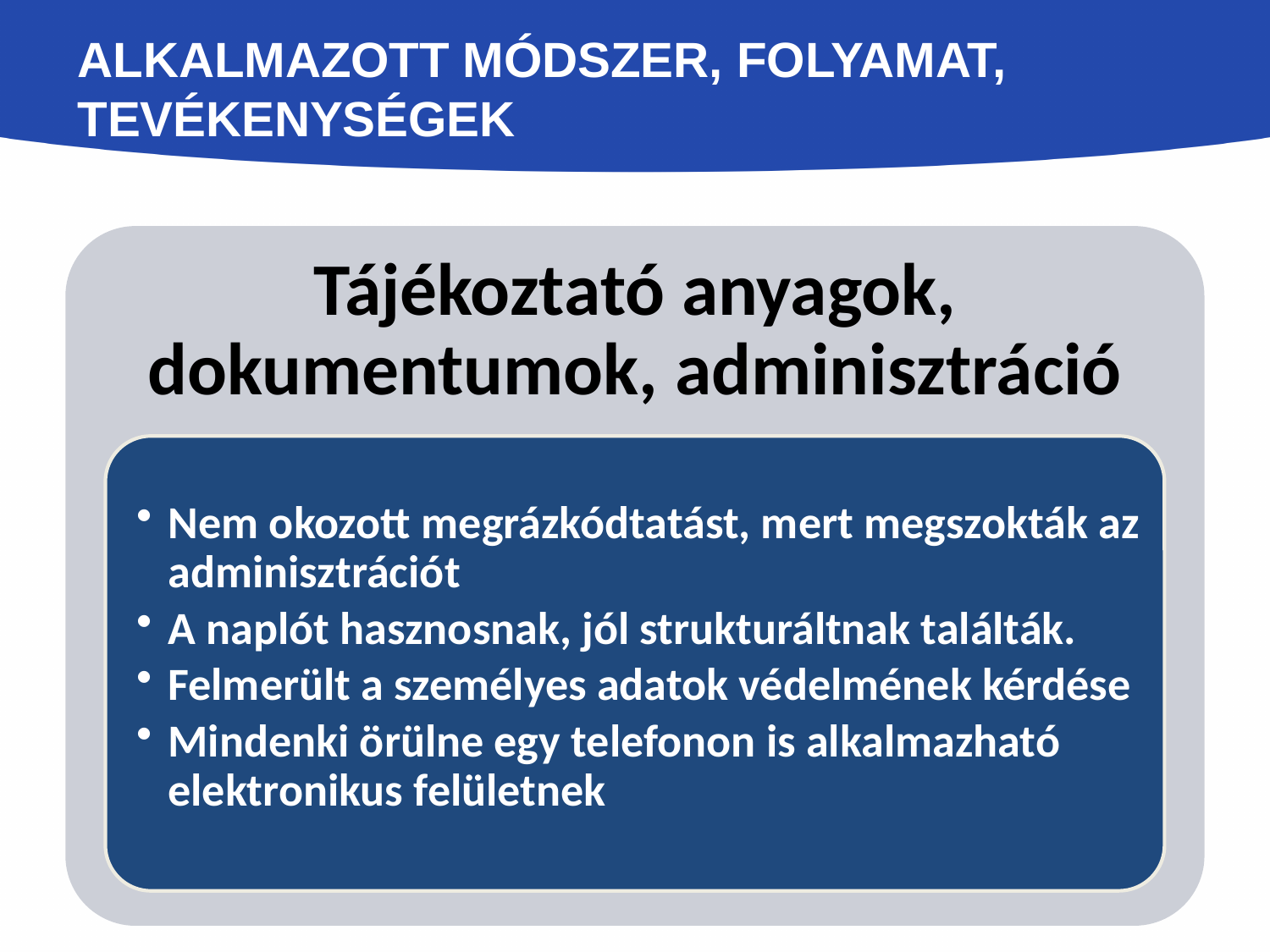

# Alkalmazott módszer, folyamat, tevékenységek
Tájékoztató anyagok, dokumentumok, adminisztráció

Nem okozott megrázkódtatást, mert megszokták az adminisztrációt
A naplót hasznosnak, jól strukturáltnak találták.
Felmerült a személyes adatok védelmének kérdése
Mindenki örülne egy telefonon is alkalmazható elektronikus felületnek